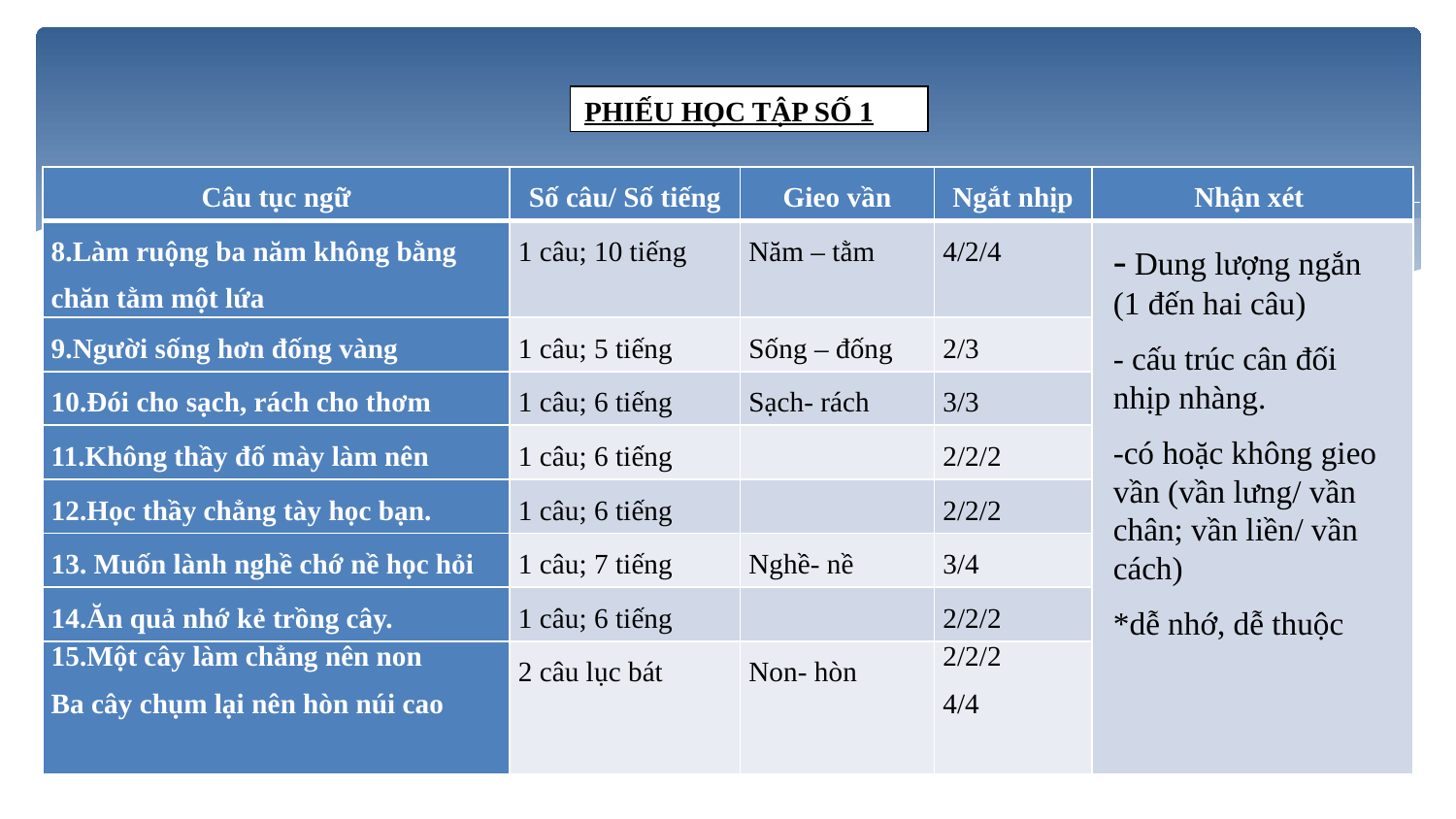

PHIẾU HỌC TẬP SỐ 1
| Câu tục ngữ | Số câu/ Số tiếng | Gieo vần | Ngắt nhịp | Nhận xét |
| --- | --- | --- | --- | --- |
| 8.Làm ruộng ba năm không bằng chăn tằm một lứa | 1 câu; 10 tiếng | Năm – tằm | 4/2/4 |  |
| 9.Người sống hơn đống vàng | 1 câu; 5 tiếng | Sống – đống | 2/3 |  |
| 10.Đói cho sạch, rách cho thơm | 1 câu; 6 tiếng | Sạch- rách | 3/3 |  |
| 11.Không thầy đố mày làm nên | 1 câu; 6 tiếng |  | 2/2/2 |  |
| 12.Học thầy chẳng tày học bạn. | 1 câu; 6 tiếng |  | 2/2/2 |  |
| 13. Muốn lành nghề chớ nề học hỏi | 1 câu; 7 tiếng | Nghề- nề | 3/4 |  |
| 14.Ăn quả nhớ kẻ trồng cây. | 1 câu; 6 tiếng |  | 2/2/2 |  |
| 15.Một cây làm chẳng nên non Ba cây chụm lại nên hòn núi cao | 2 câu lục bát | Non- hòn | 2/2/2 4/4 |  |
- Dung lượng ngắn (1 đến hai câu)
- cấu trúc cân đối nhịp nhàng.
-có hoặc không gieo vần (vần lưng/ vần chân; vần liền/ vần cách)
*dễ nhớ, dễ thuộc